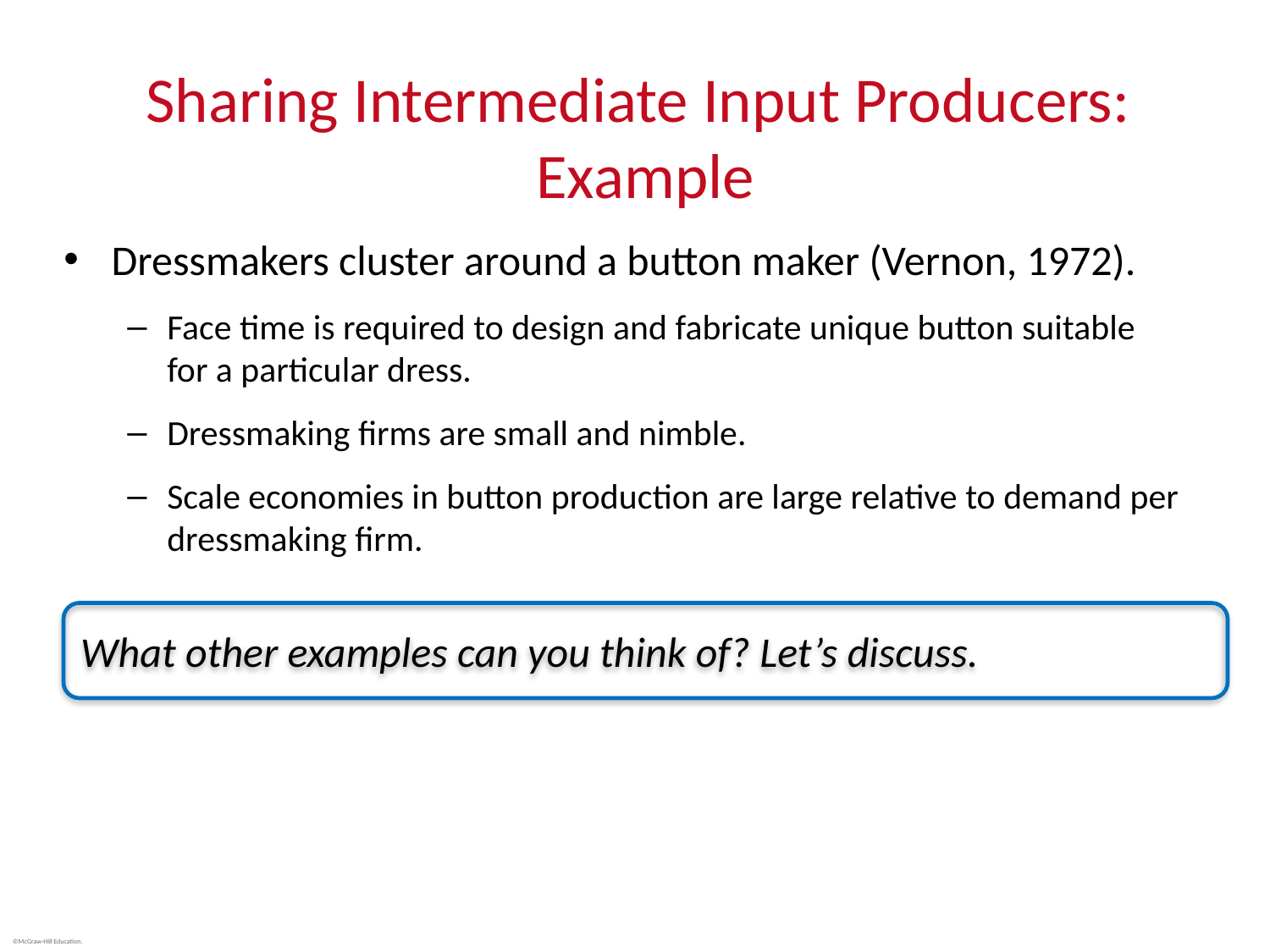

# Sharing Intermediate Input Producers: Example
Dressmakers cluster around a button maker (Vernon, 1972).
Face time is required to design and fabricate unique button suitable for a particular dress.
Dressmaking firms are small and nimble.
Scale economies in button production are large relative to demand per dressmaking firm.

What other examples can you think of? Let’s discuss.